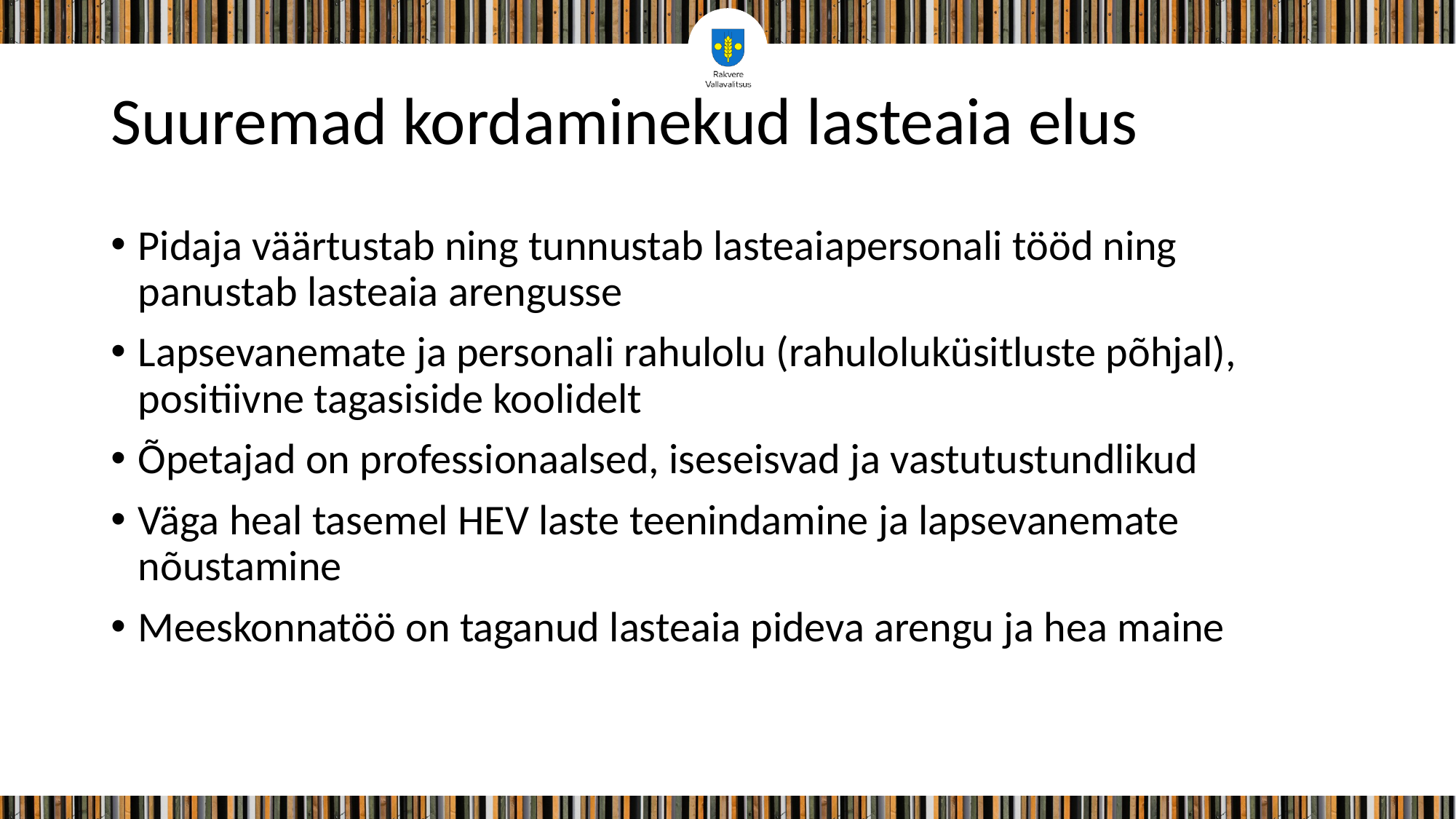

# Suuremad kordaminekud lasteaia elus
Pidaja väärtustab ning tunnustab lasteaiapersonali tööd ning panustab lasteaia arengusse
Lapsevanemate ja personali rahulolu (rahuloluküsitluste põhjal), positiivne tagasiside koolidelt
Õpetajad on professionaalsed, iseseisvad ja vastutustundlikud
Väga heal tasemel HEV laste teenindamine ja lapsevanemate nõustamine
Meeskonnatöö on taganud lasteaia pideva arengu ja hea maine